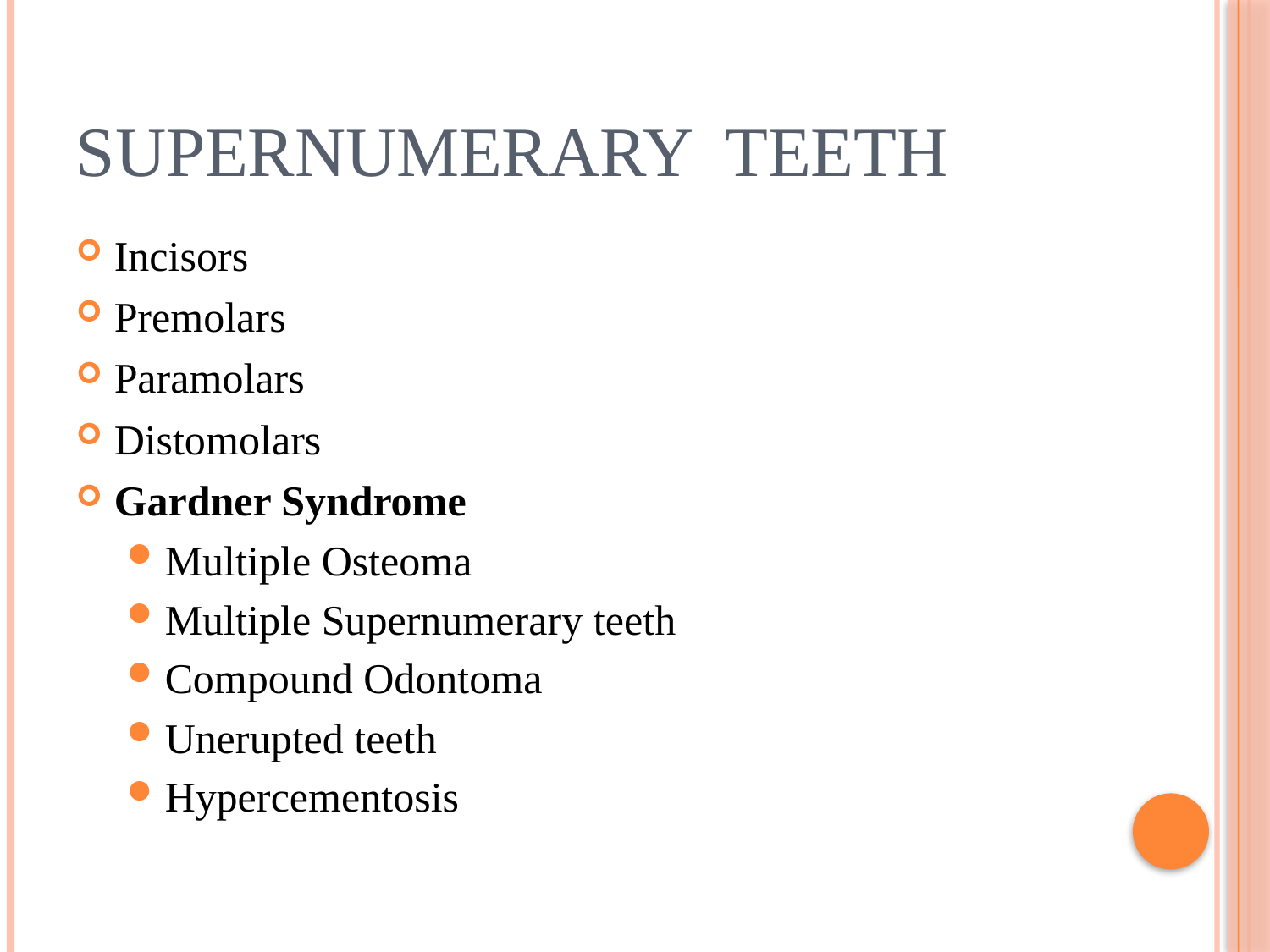

# Supernumerary  teeth
Incisors
Premolars
Paramolars
Distomolars
Gardner Syndrome
Multiple Osteoma
Multiple Supernumerary teeth
Compound Odontoma
Unerupted teeth
Hypercementosis